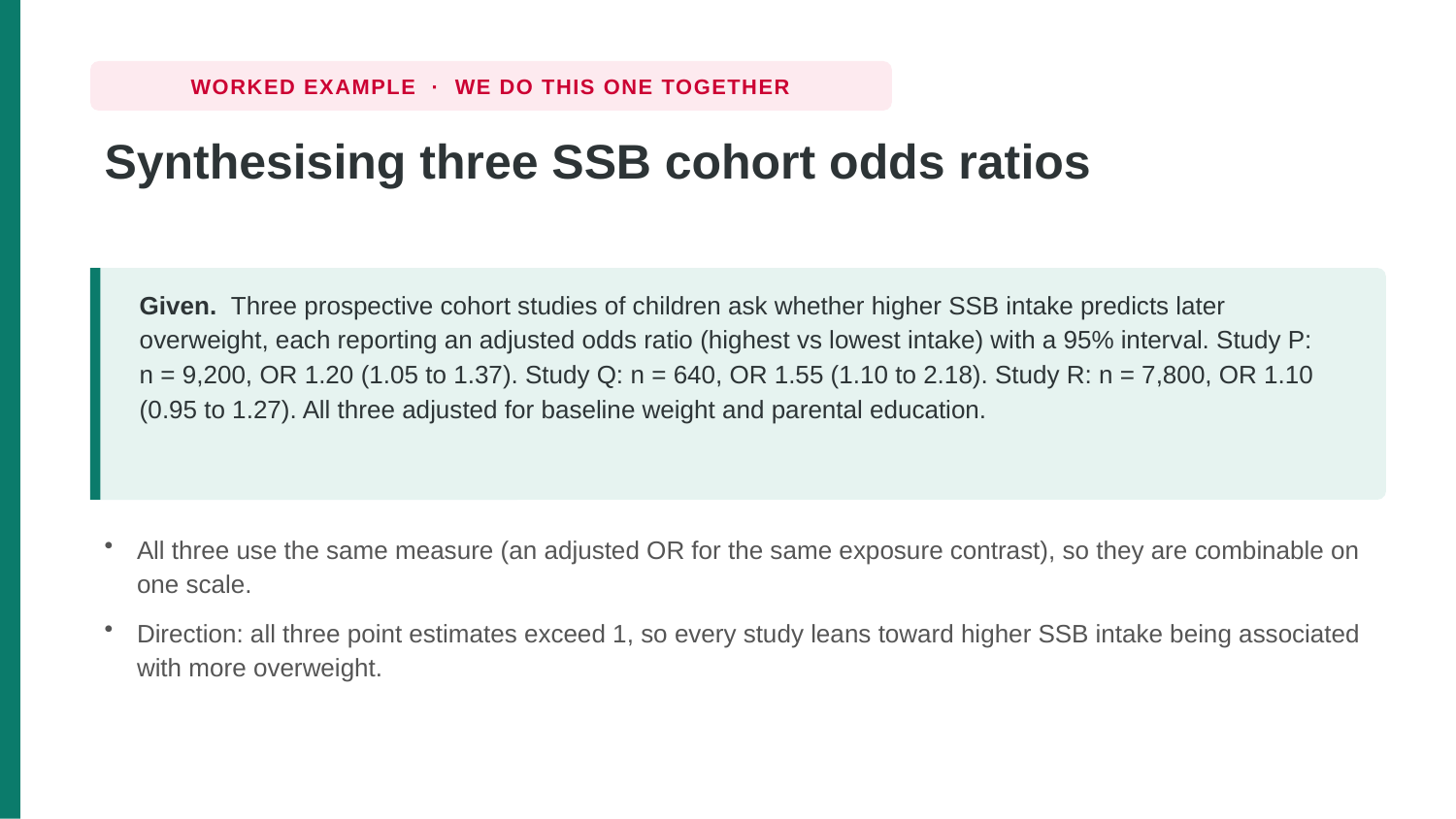

WORKED EXAMPLE  ·  WE DO THIS ONE TOGETHER
Synthesising three SSB cohort odds ratios

Given.  Three prospective cohort studies of children ask whether higher SSB intake predicts later overweight, each reporting an adjusted odds ratio (highest vs lowest intake) with a 95% interval. Study P: n = 9,200, OR 1.20 (1.05 to 1.37). Study Q: n = 640, OR 1.55 (1.10 to 2.18). Study R: n = 7,800, OR 1.10 (0.95 to 1.27). All three adjusted for baseline weight and parental education.
All three use the same measure (an adjusted OR for the same exposure contrast), so they are combinable on one scale.
Direction: all three point estimates exceed 1, so every study leans toward higher SSB intake being associated with more overweight.